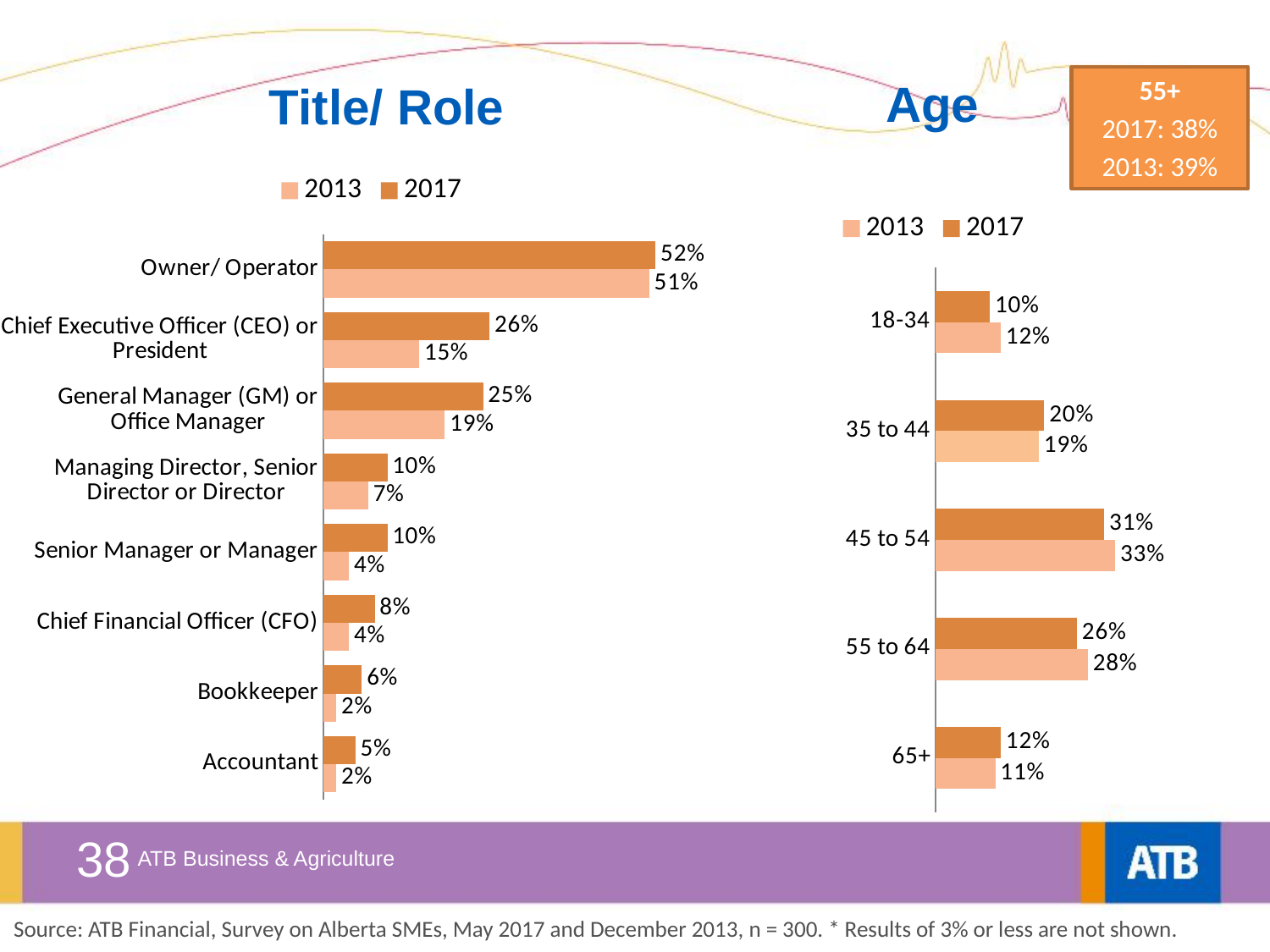

55+
2017: 38%
2013: 39%
Age
Title/ Role

### Chart

| Category | 2017 | 2013 |
|---|---|---|
| Owner/ Operator | 0.52 | 0.51 |
| Chief Executive Officer (CEO) or President | 0.26 | 0.15 |
| General Manager (GM) or Office Manager | 0.25 | 0.19 |
| Managing Director, Senior Director or Director | 0.1 | 0.07 |
| Senior Manager or Manager | 0.1 | 0.04 |
| Chief Financial Officer (CFO) | 0.08 | 0.04 |
| Bookkeeper | 0.06 | 0.02 |
| Accountant | 0.05 | 0.02 |

### Chart

| Category | 2017 | 2013 |
|---|---|---|
| 18-34 | 0.1 | 0.12 |
| 35 to 44 | 0.2 | 0.19 |
| 45 to 54 | 0.31 | 0.33 |
| 55 to 64 | 0.26 | 0.28 |
| 65+ | 0.12 | 0.11 |
38
ATB Business & Agriculture
Source: ATB Financial, Survey on Alberta SMEs, May 2017 and December 2013, n = 300. * Results of 3% or less are not shown.